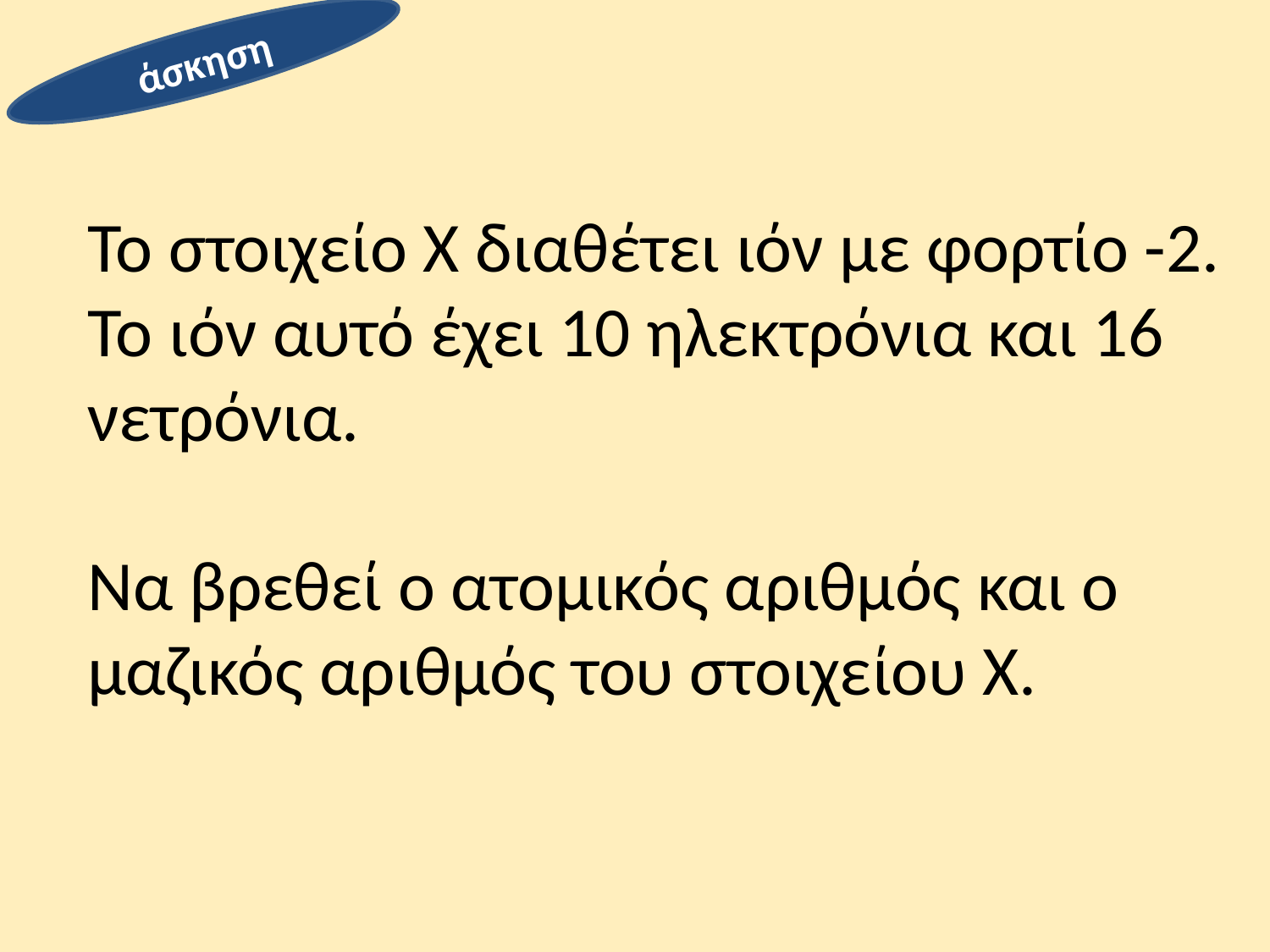

άσκηση
# Το στοιχείο Χ διαθέτει ιόν με φορτίο -2. Το ιόν αυτό έχει 10 ηλεκτρόνια και 16 νετρόνια. Να βρεθεί ο ατομικός αριθμός και ο μαζικός αριθμός του στοιχείου Χ.